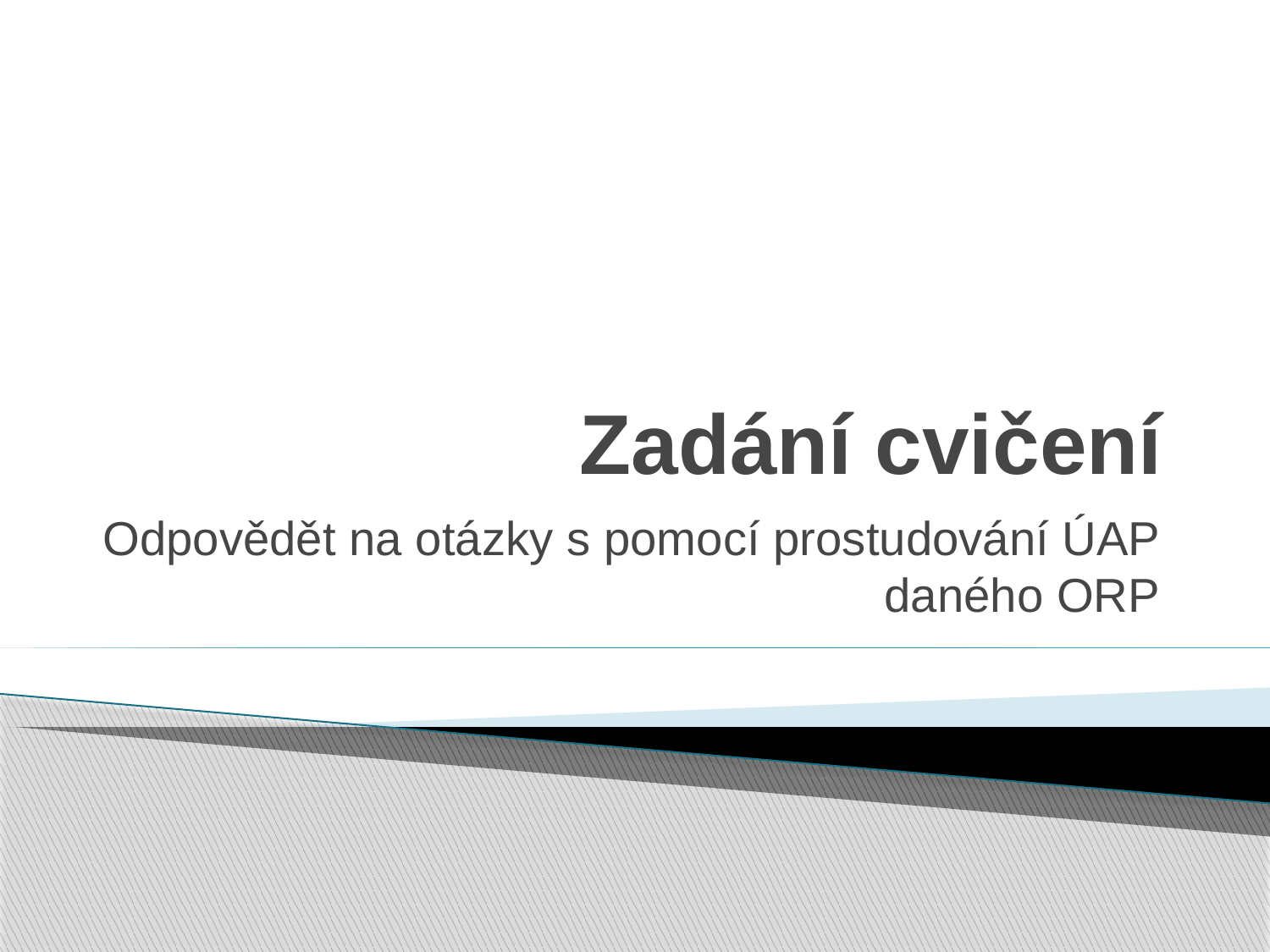

# Zadání cvičení
Odpovědět na otázky s pomocí prostudování ÚAP daného ORP